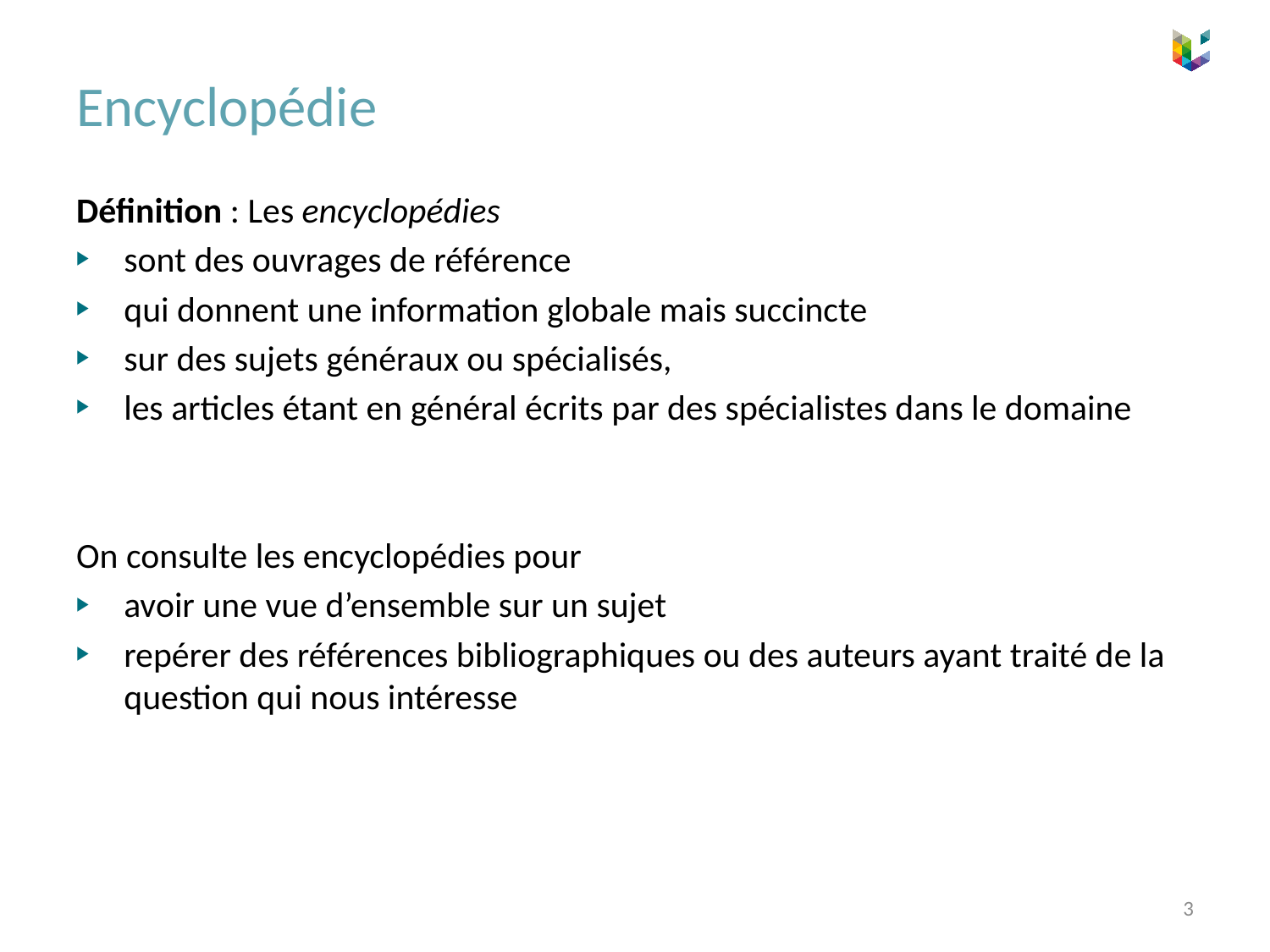

# Encyclopédie
Définition : Les encyclopédies
sont des ouvrages de référence
qui donnent une information globale mais succincte
sur des sujets généraux ou spécialisés,
les articles étant en général écrits par des spécialistes dans le domaine

On consulte les encyclopédies pour
avoir une vue d’ensemble sur un sujet
repérer des références bibliographiques ou des auteurs ayant traité de la question qui nous intéresse

3